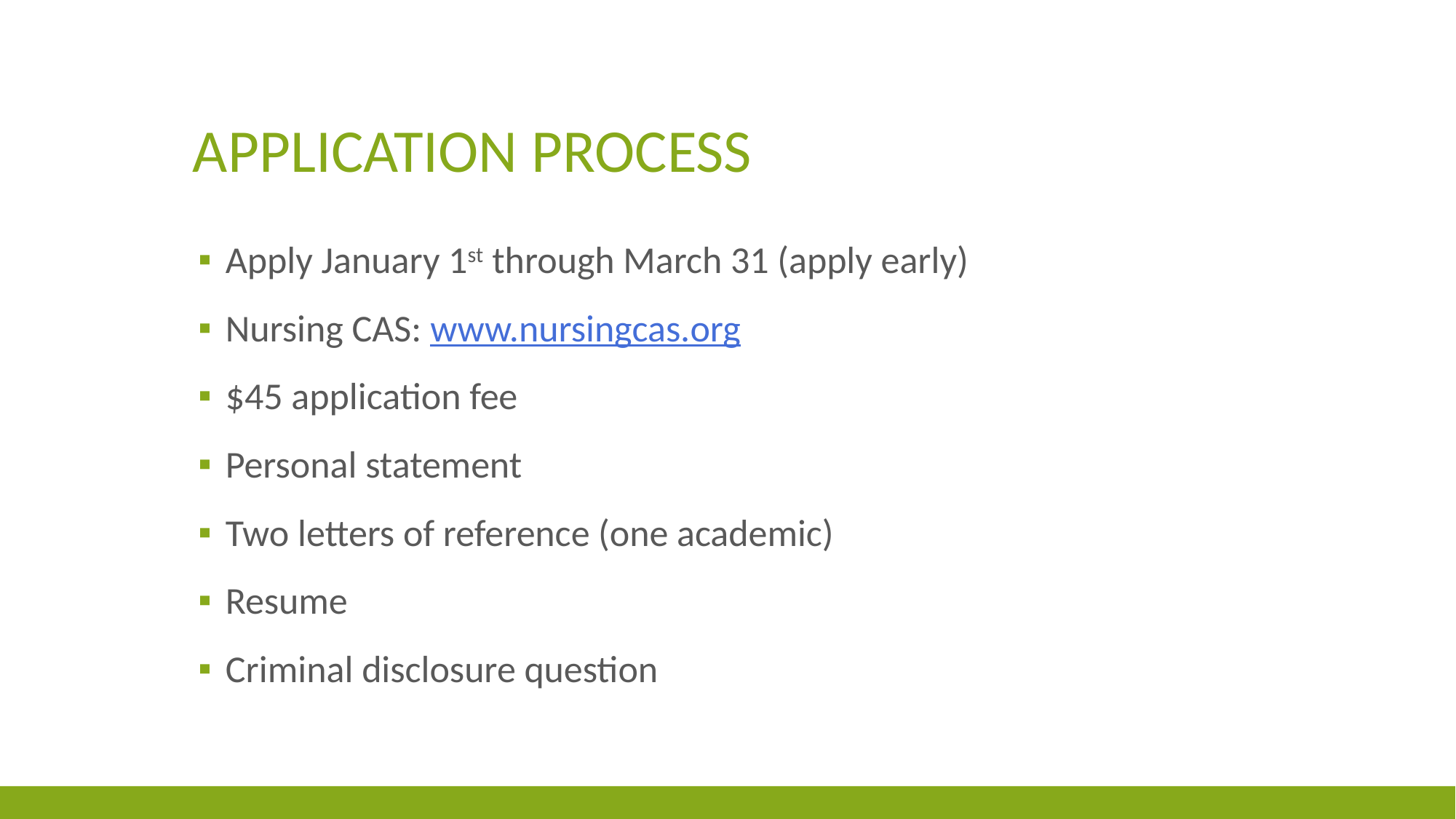

# Application Process
Apply January 1st through March 31 (apply early)
Nursing CAS: www.nursingcas.org
$45 application fee
Personal statement
Two letters of reference (one academic)
Resume
Criminal disclosure question